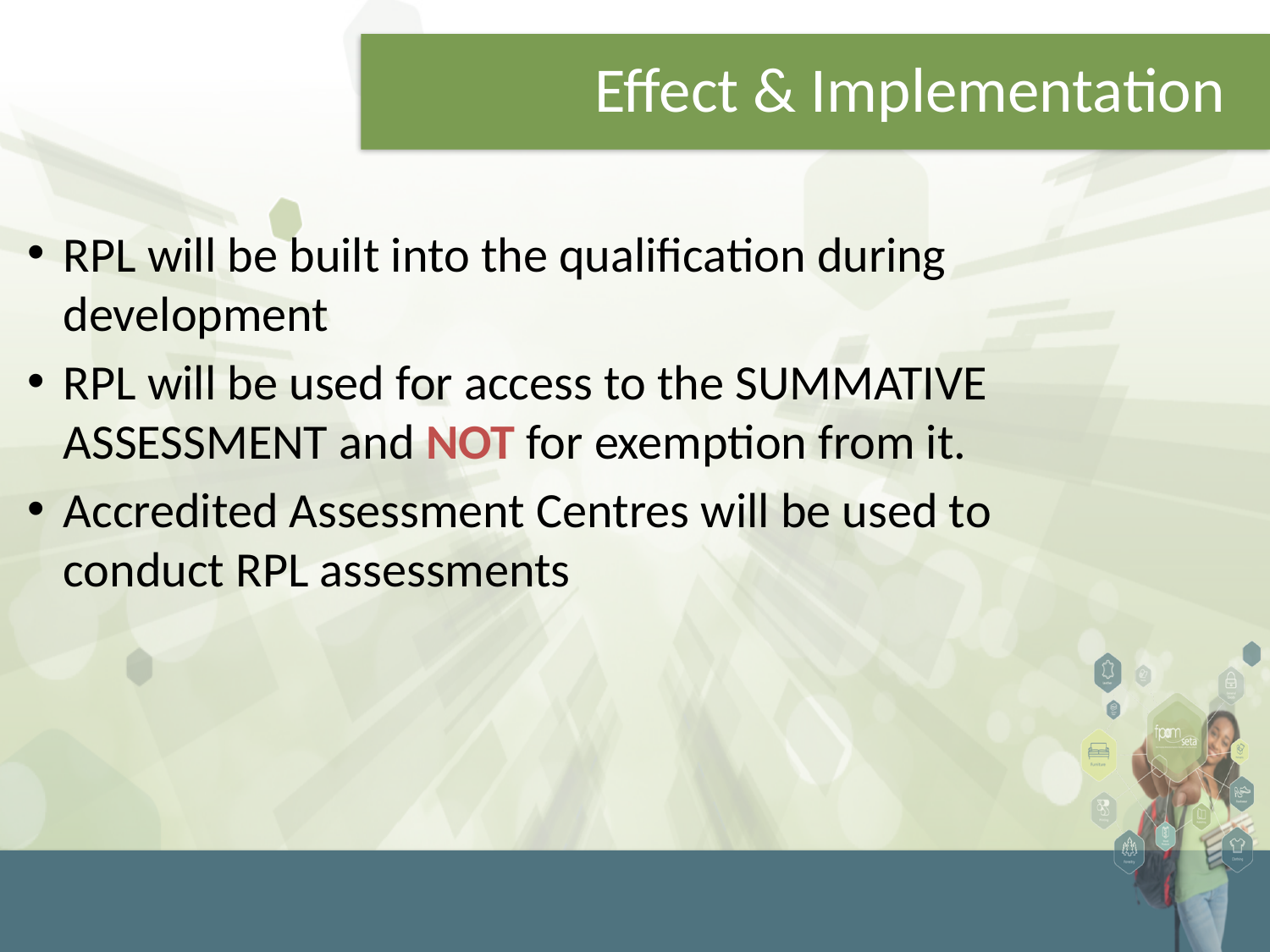

# Effect & Implementation
RPL will be built into the qualification during development
RPL will be used for access to the SUMMATIVE ASSESSMENT and NOT for exemption from it.
Accredited Assessment Centres will be used to conduct RPL assessments